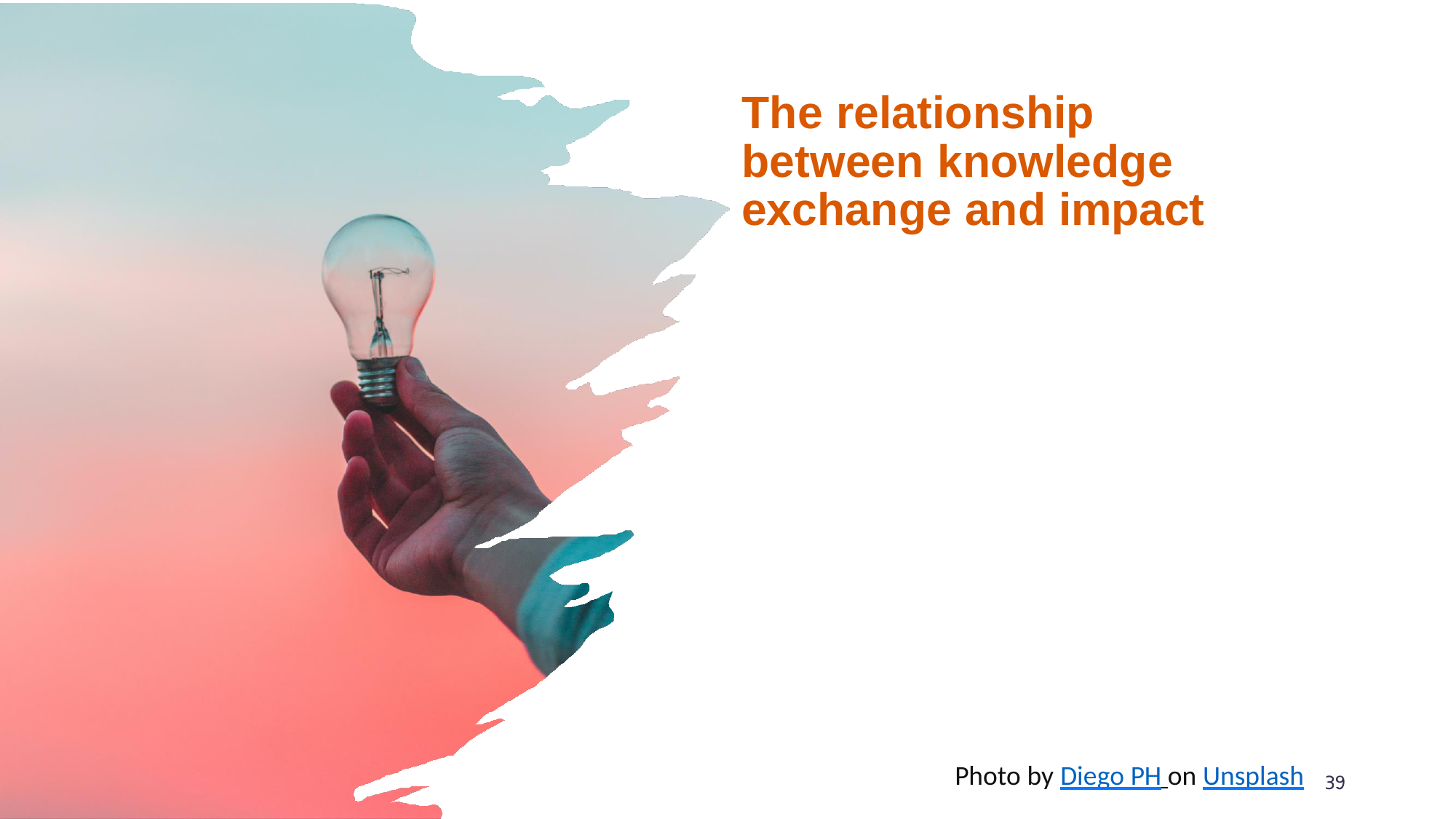

# The relationship  between knowledge  exchange and impact
Photo by Diego PH on Unsplash
39